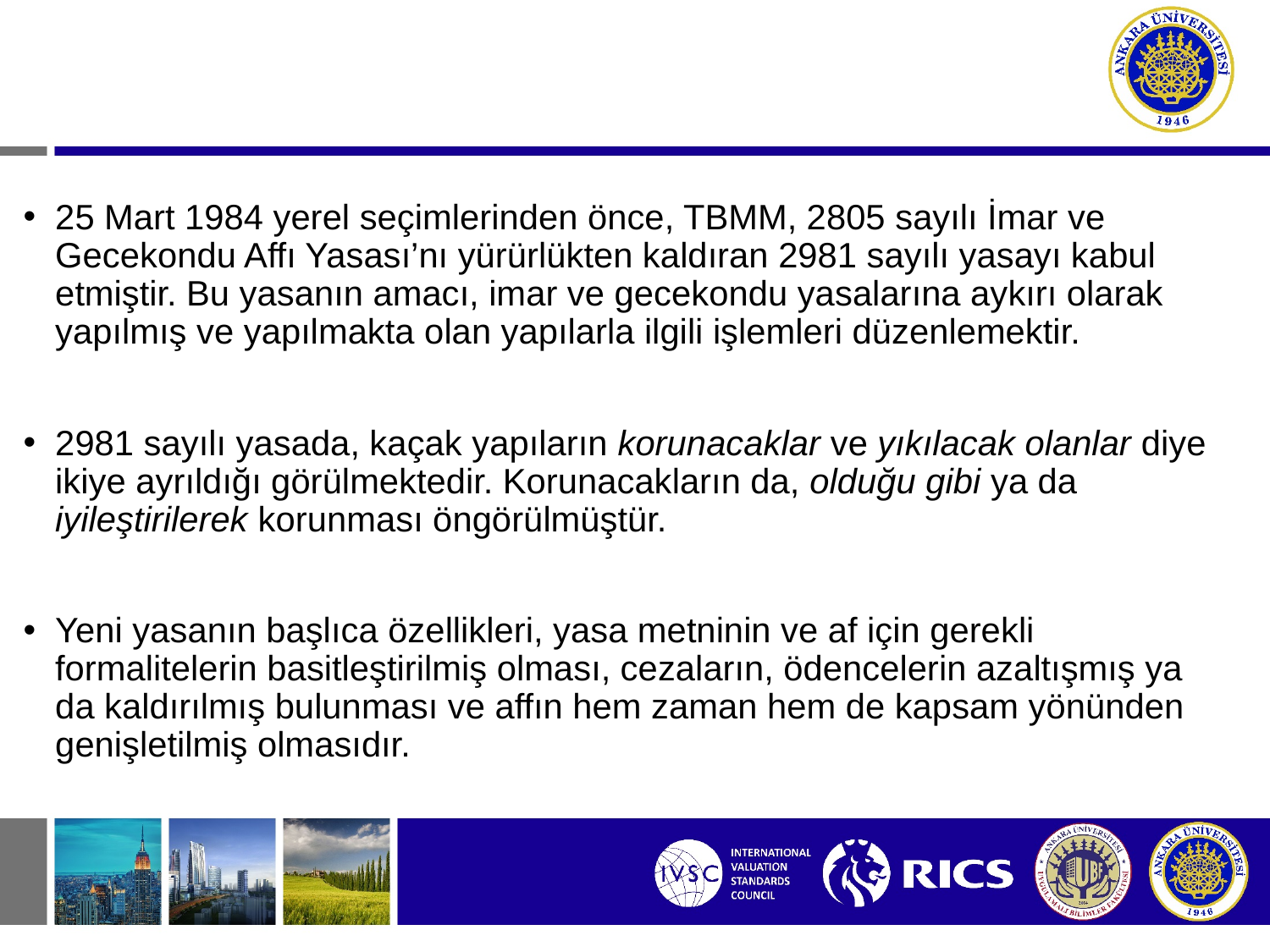

25 Mart 1984 yerel seçimlerinden önce, TBMM, 2805 sayılı İmar ve Gecekondu Affı Yasası’nı yürürlükten kaldıran 2981 sayılı yasayı kabul etmiştir. Bu yasanın amacı, imar ve gecekondu yasalarına aykırı olarak yapılmış ve yapılmakta olan yapılarla ilgili işlemleri düzenlemektir.

2981 sayılı yasada, kaçak yapıların korunacaklar ve yıkılacak olanlar diye ikiye ayrıldığı görülmektedir. Korunacakların da, olduğu gibi ya da iyileştirilerek korunması öngörülmüştür.

Yeni yasanın başlıca özellikleri, yasa metninin ve af için gerekli formalitelerin basitleştirilmiş olması, cezaların, ödencelerin azaltışmış ya da kaldırılmış bulunması ve affın hem zaman hem de kapsam yönünden genişletilmiş olmasıdır.